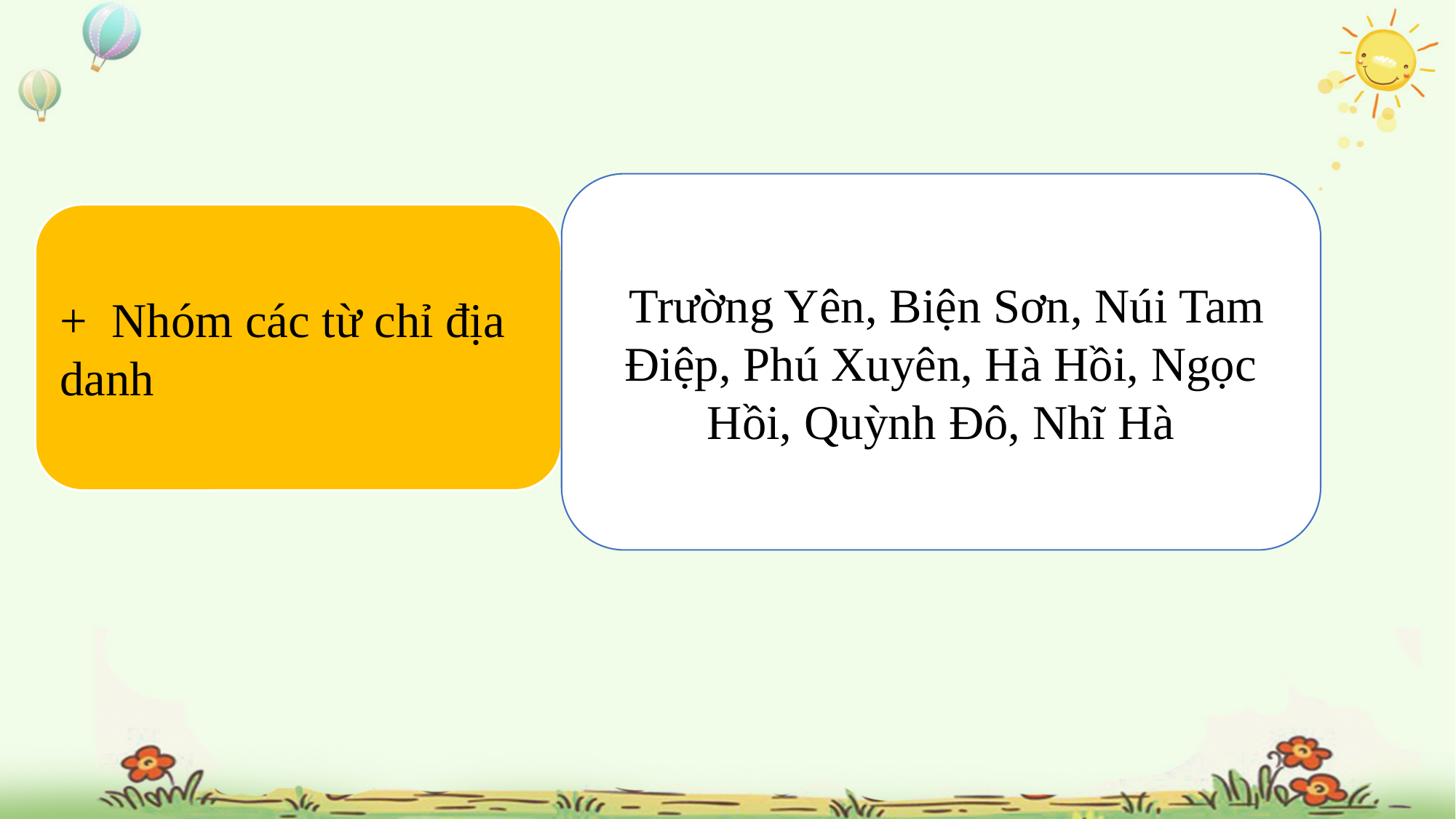

Trường Yên, Biện Sơn, Núi Tam Điệp, Phú Xuyên, Hà Hồi, Ngọc Hồi, Quỳnh Đô, Nhĩ Hà
+  Nhóm các từ chỉ địa danh